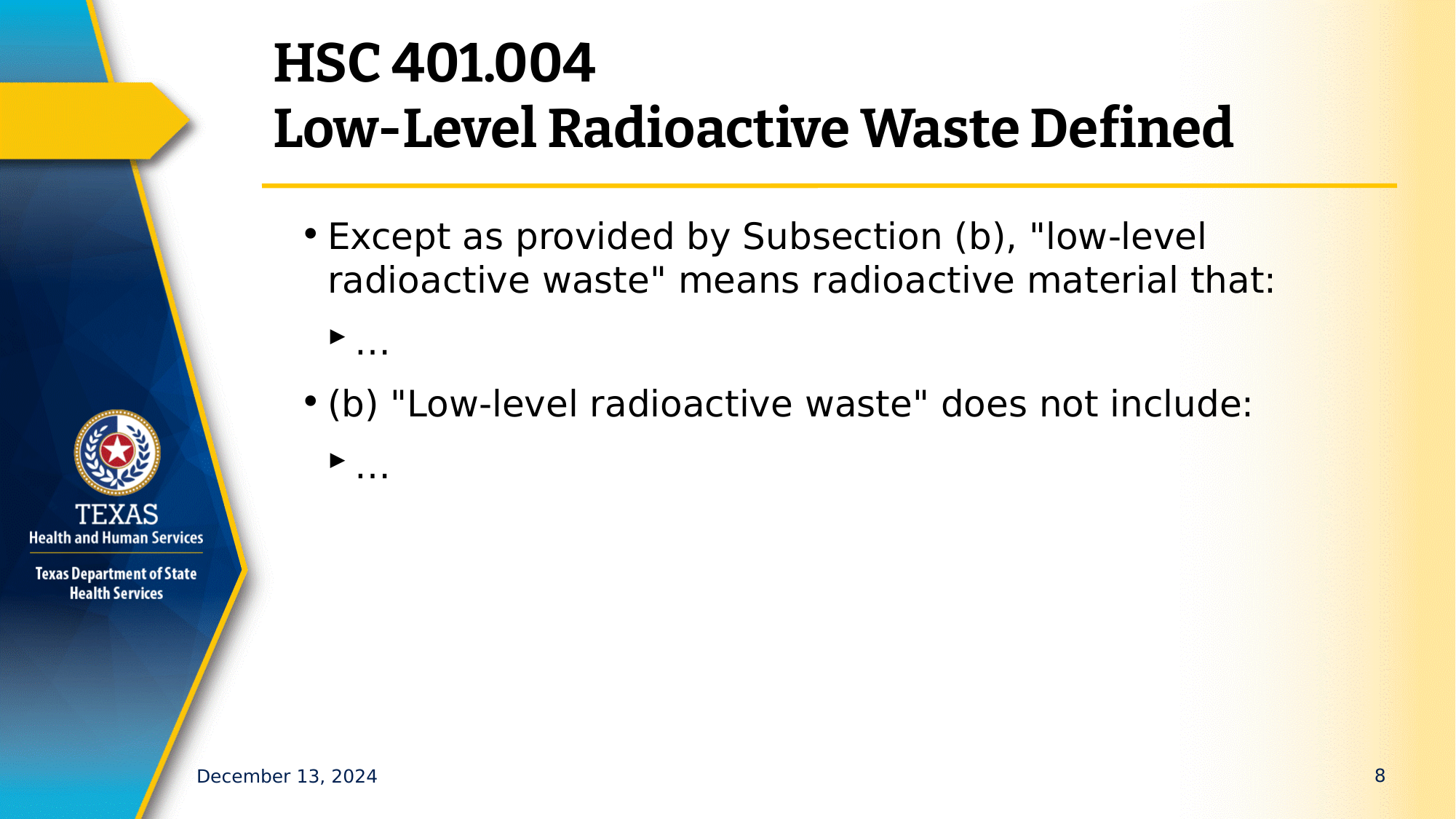

# HSC 401.004 Low-Level Radioactive Waste Defined
Except as provided by Subsection (b), "low-level radioactive waste" means radioactive material that:
…
(b) "Low-level radioactive waste" does not include:
…

8
December 13, 2024